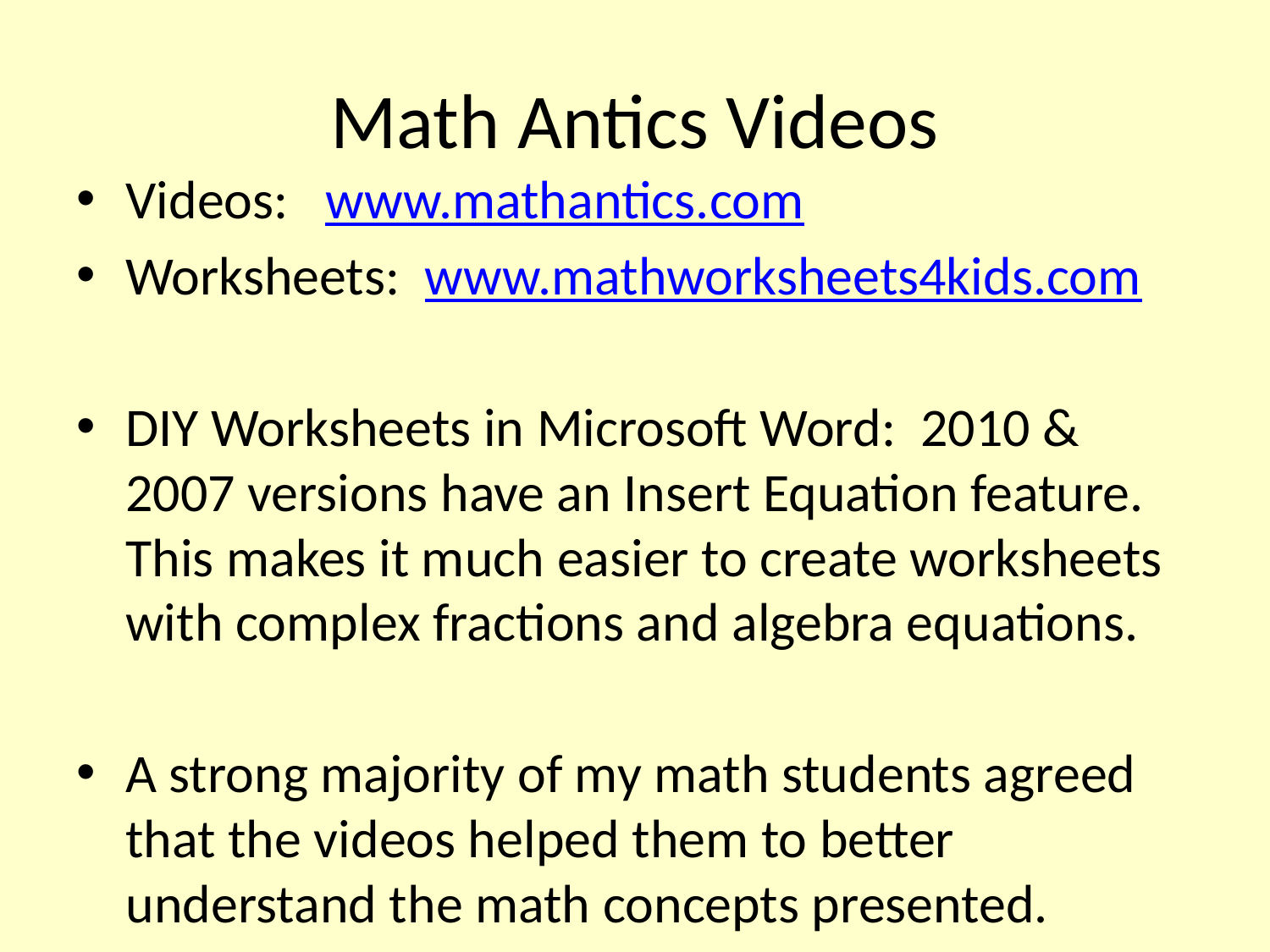

# Math Antics Videos
Videos:   www.mathantics.com
Worksheets:  www.mathworksheets4kids.com

DIY Worksheets in Microsoft Word:  2010 & 2007 versions have an Insert Equation feature.  This makes it much easier to create worksheets with complex fractions and algebra equations.

A strong majority of my math students agreed that the videos helped them to better understand the math concepts presented.